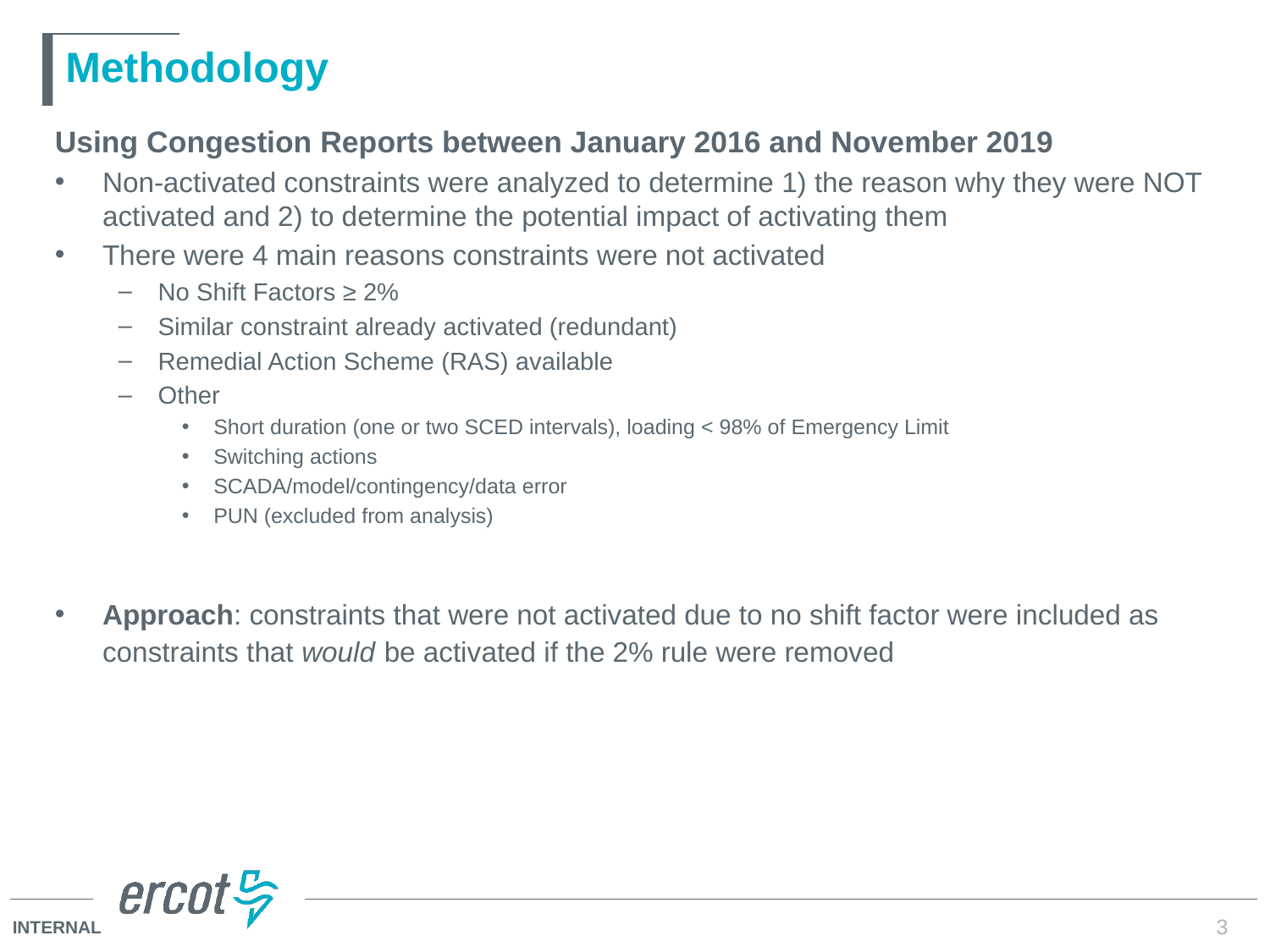

# Methodology
Using Congestion Reports between January 2016 and November 2019
Non-activated constraints were analyzed to determine 1) the reason why they were NOT activated and 2) to determine the potential impact of activating them
There were 4 main reasons constraints were not activated
No Shift Factors ≥ 2%
Similar constraint already activated (redundant)
Remedial Action Scheme (RAS) available
Other
Short duration (one or two SCED intervals), loading < 98% of Emergency Limit
Switching actions
SCADA/model/contingency/data error
PUN (excluded from analysis)

Approach: constraints that were not activated due to no shift factor were included as constraints that would be activated if the 2% rule were removed

3